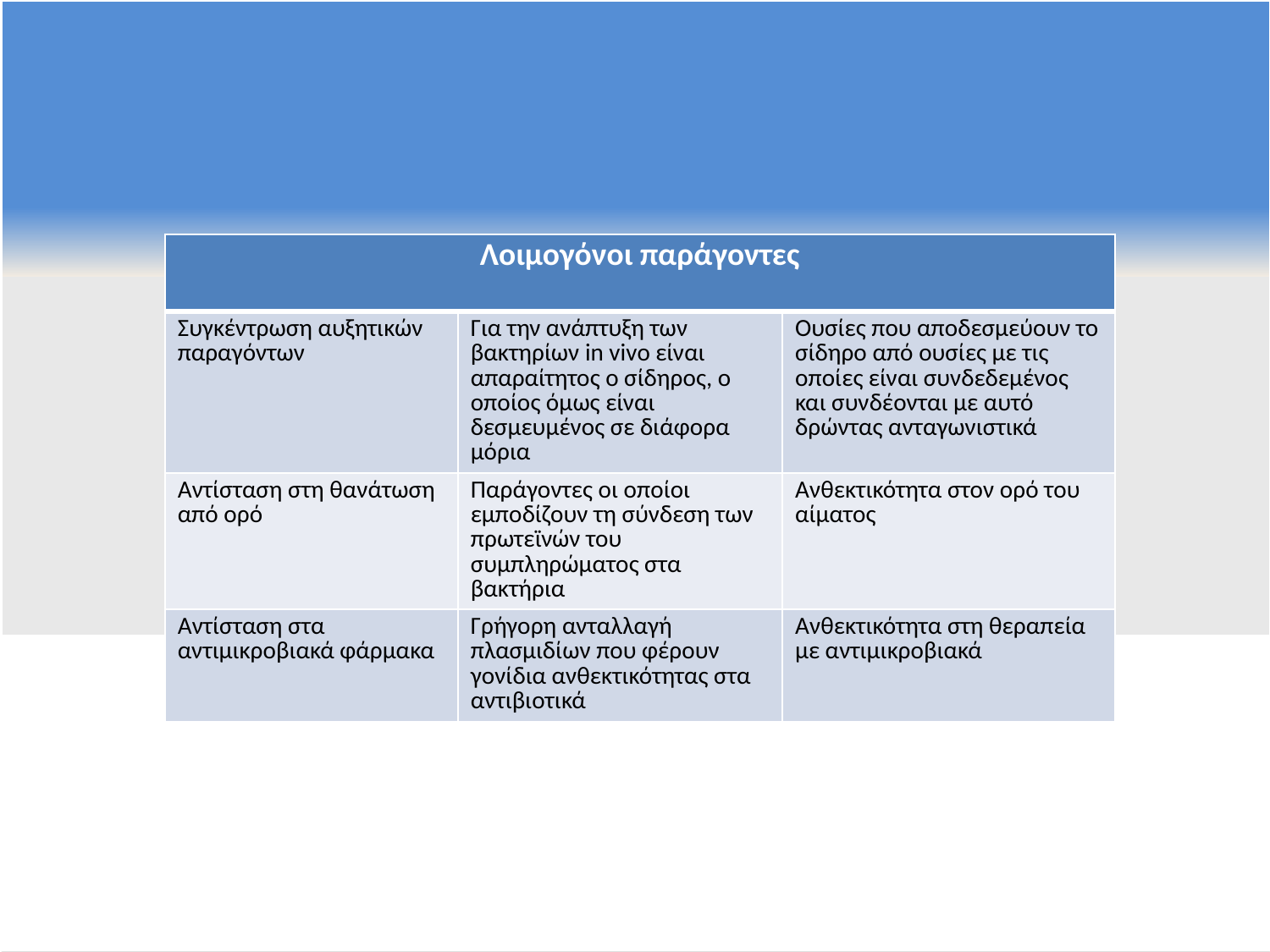

| Λοιμογόνοι παράγοντες |  |  |
| --- | --- | --- |
| Συγκέντρωση αυξητικών παραγόντων | Για την ανάπτυξη των βακτηρίων in vivo είναι απαραίτητος ο σίδηρος, ο οποίος όμως είναι δεσμευμένος σε διάφορα μόρια | Ουσίες που αποδεσμεύουν το σίδηρο από ουσίες με τις οποίες είναι συνδεδεμένος και συνδέονται με αυτό δρώντας ανταγωνιστικά |
| Αντίσταση στη θανάτωση από ορό | Παράγοντες οι οποίοι εμποδίζουν τη σύνδεση των πρωτεϊνών του συμπληρώματος στα βακτήρια | Ανθεκτικότητα στον ορό του αίματος |
| Αντίσταση στα αντιμικροβιακά φάρμακα | Γρήγορη ανταλλαγή πλασμιδίων που φέρουν γονίδια ανθεκτικότητας στα αντιβιοτικά | Ανθεκτικότητα στη θεραπεία με αντιμικροβιακά |